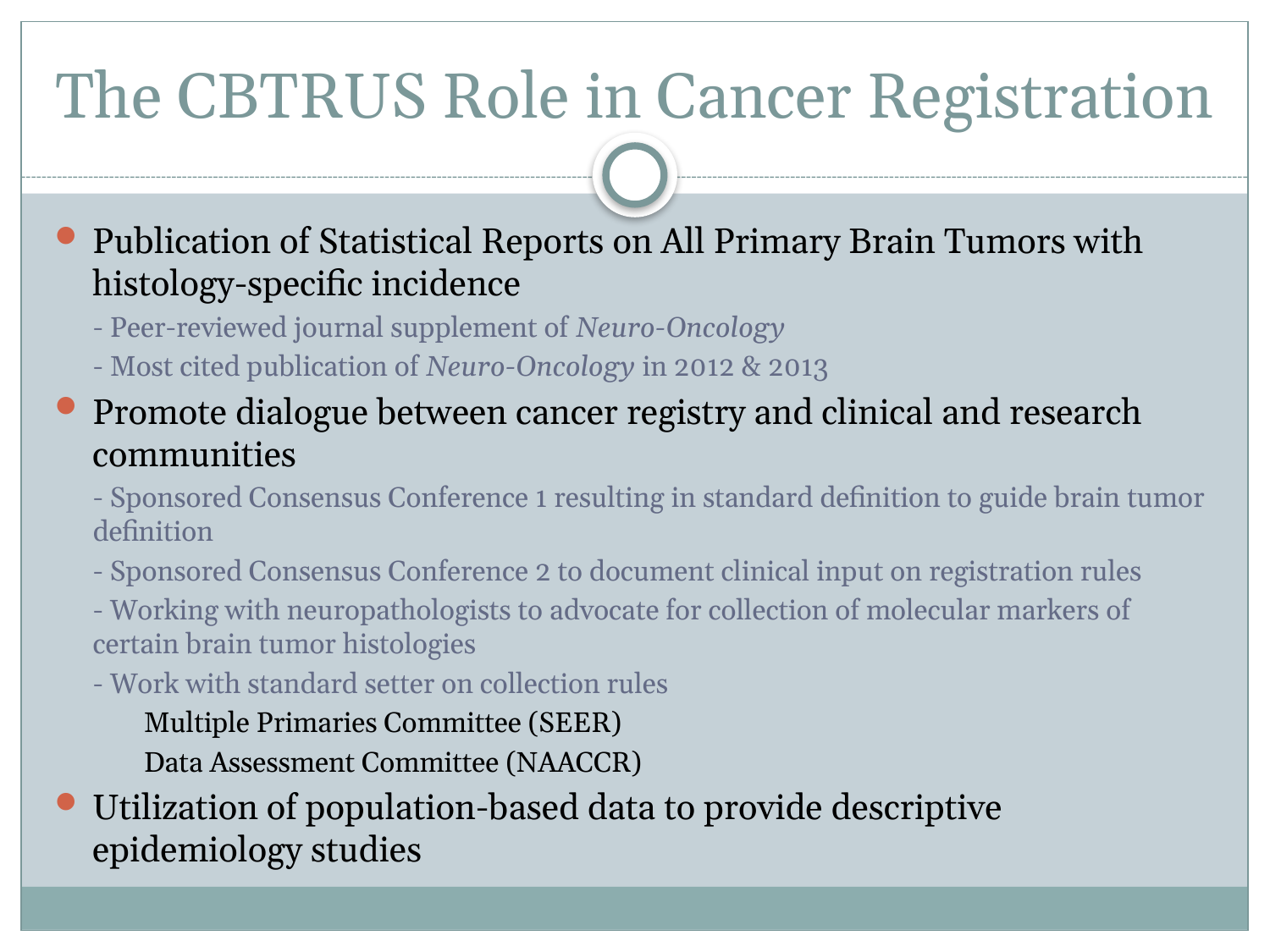

# The CBTRUS Role in Cancer Registration
Publication of Statistical Reports on All Primary Brain Tumors with histology-specific incidence
- Peer-reviewed journal supplement of Neuro-Oncology
- Most cited publication of Neuro-Oncology in 2012 & 2013
Promote dialogue between cancer registry and clinical and research communities
- Sponsored Consensus Conference 1 resulting in standard definition to guide brain tumor definition
- Sponsored Consensus Conference 2 to document clinical input on registration rules
- Working with neuropathologists to advocate for collection of molecular markers of certain brain tumor histologies
- Work with standard setter on collection rules
 Multiple Primaries Committee (SEER)
 Data Assessment Committee (NAACCR)
Utilization of population-based data to provide descriptive epidemiology studies